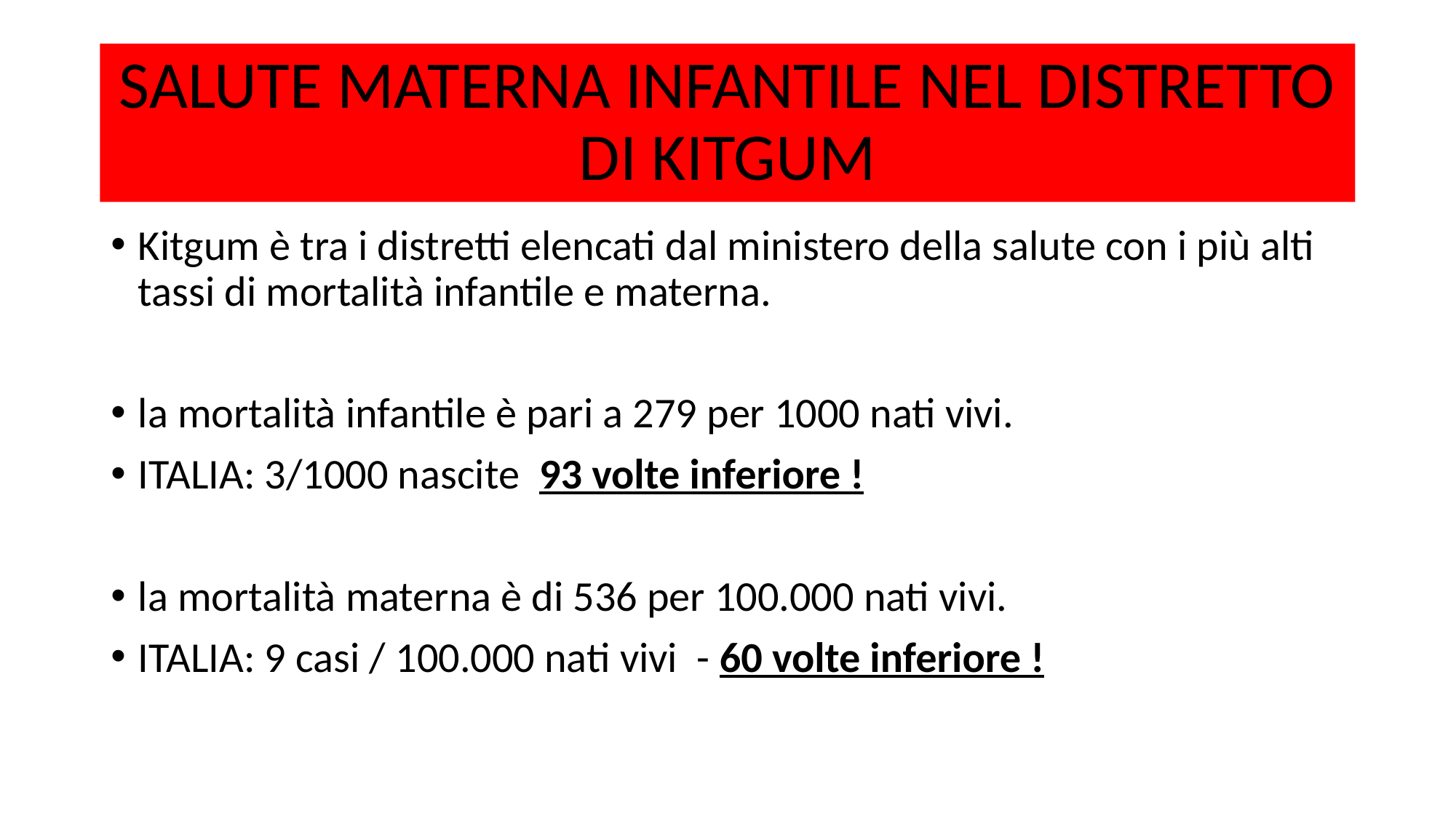

# SALUTE MATERNA INFANTILE NEL DISTRETTO DI KITGUM
Kitgum è tra i distretti elencati dal ministero della salute con i più alti tassi di mortalità infantile e materna.

la mortalità infantile è pari a 279 per 1000 nati vivi.
ITALIA: 3/1000 nascite  93 volte inferiore !

la mortalità materna è di 536 per 100.000 nati vivi.
ITALIA: 9 casi / 100.000 nati vivi  - 60 volte inferiore !